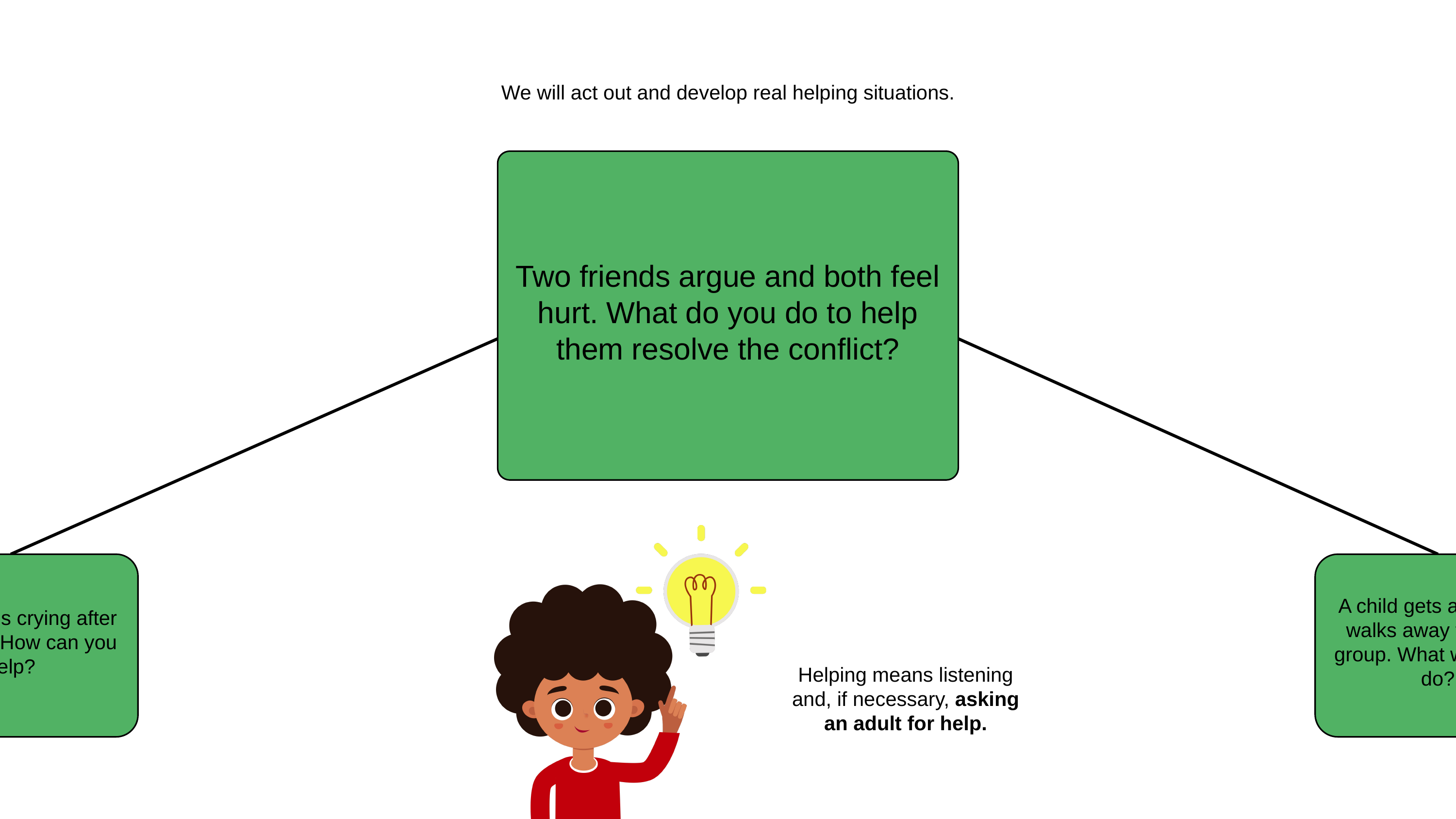

We will act out and develop real helping situations.

Two friends argue and both feel hurt. What do you do to help them resolve the conflict?

Someone is crying after the break. How can you help?

A child gets angry and walks away from the group. What would you do?
Helping means listening and, if necessary, asking an adult for help.